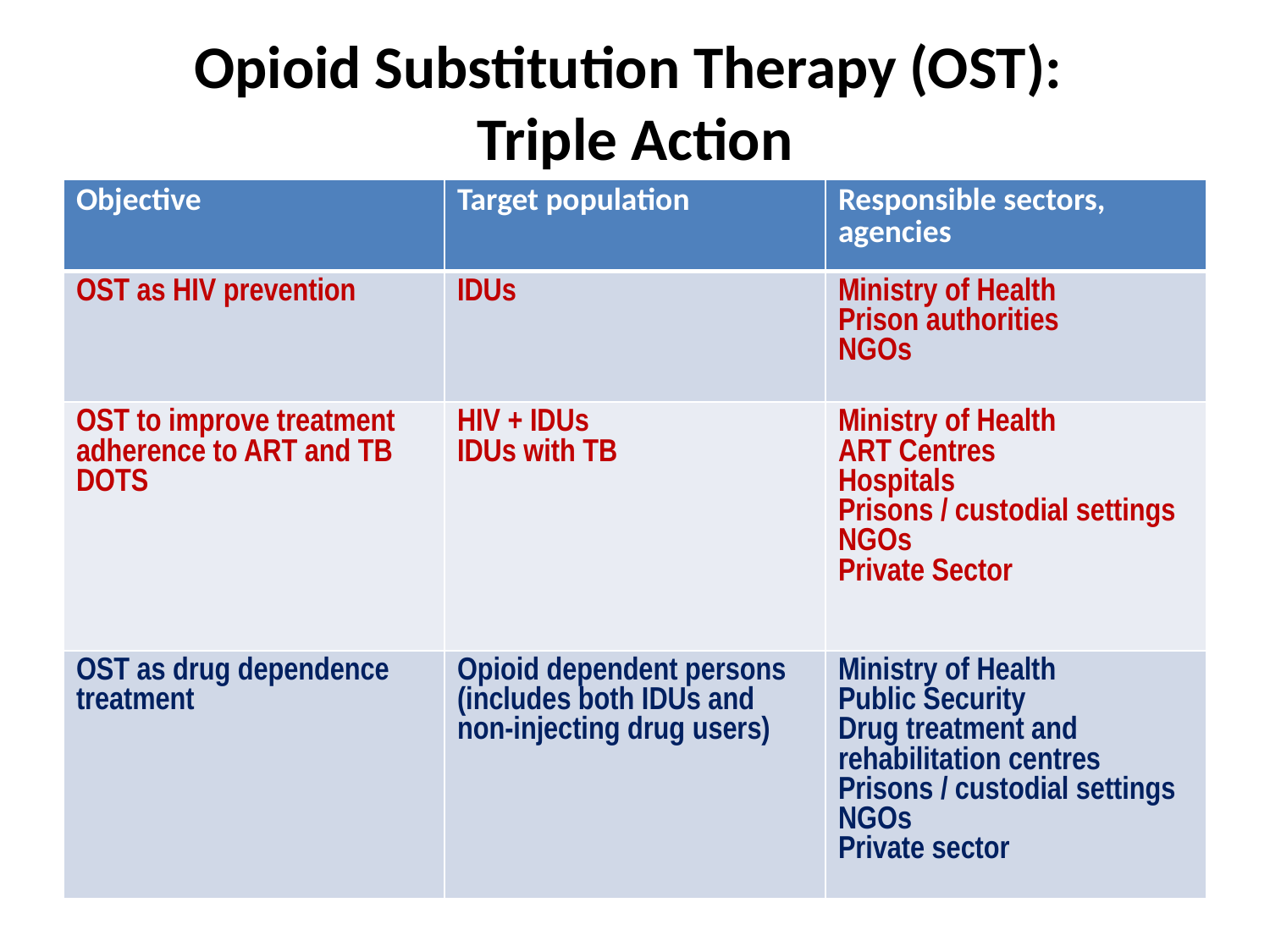

# Opioid Substitution Therapy (OST): Triple Action
| Objective | Target population | Responsible sectors, agencies |
| --- | --- | --- |
| OST as HIV prevention | IDUs | Ministry of Health Prison authorities NGOs |
| OST to improve treatment adherence to ART and TB DOTS | HIV + IDUs IDUs with TB | Ministry of Health ART Centres Hospitals Prisons / custodial settings NGOs Private Sector |
| OST as drug dependence treatment | Opioid dependent persons (includes both IDUs and non-injecting drug users) | Ministry of Health Public Security Drug treatment and rehabilitation centres Prisons / custodial settings NGOs Private sector |